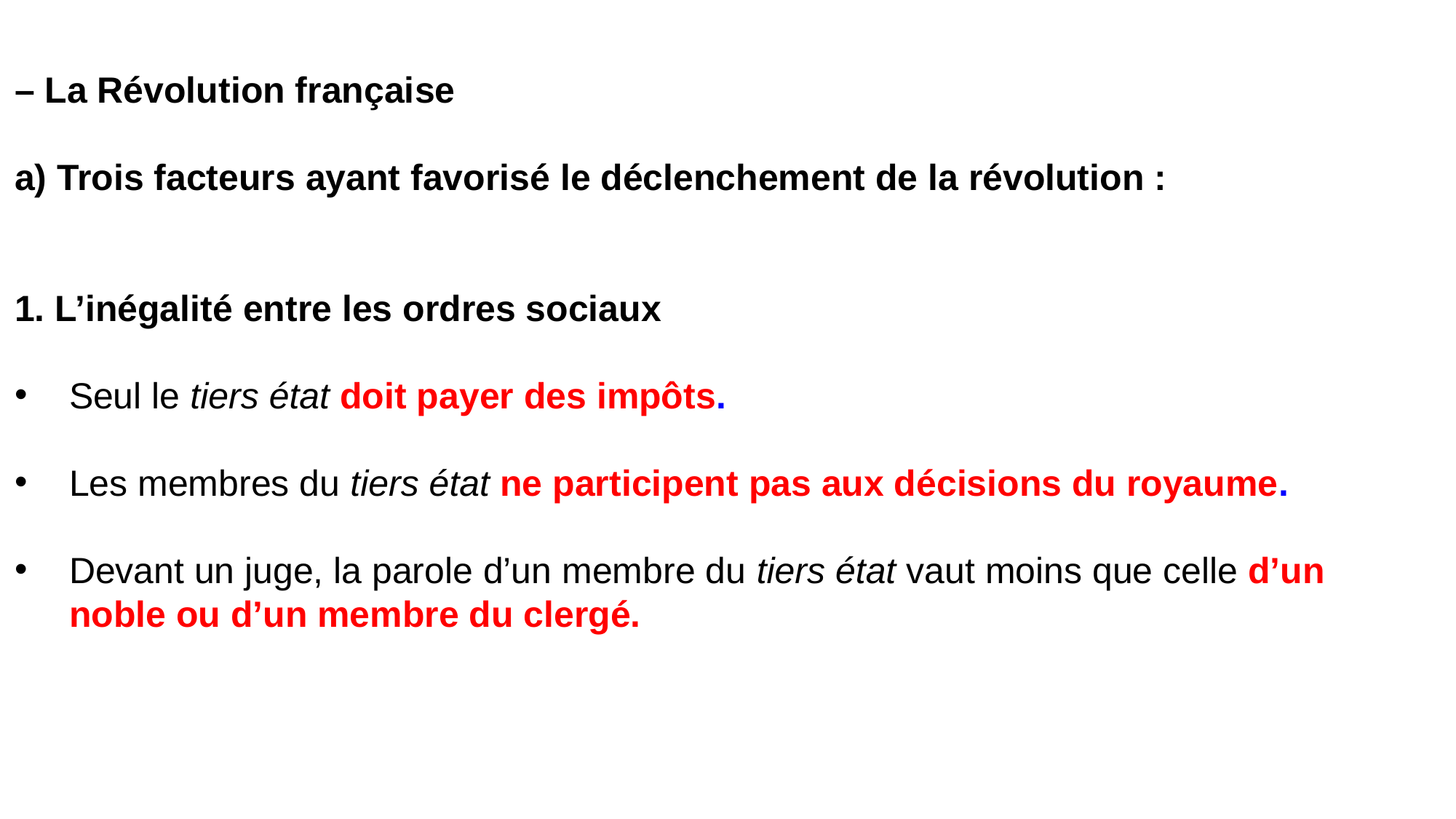

– La Révolution française

a) Trois facteurs ayant favorisé le déclenchement de la révolution :

1. L’inégalité entre les ordres sociaux

Seul le tiers état doit payer des impôts.

Les membres du tiers état ne participent pas aux décisions du royaume.

Devant un juge, la parole d’un membre du tiers état vaut moins que celle d’un noble ou d’un membre du clergé.